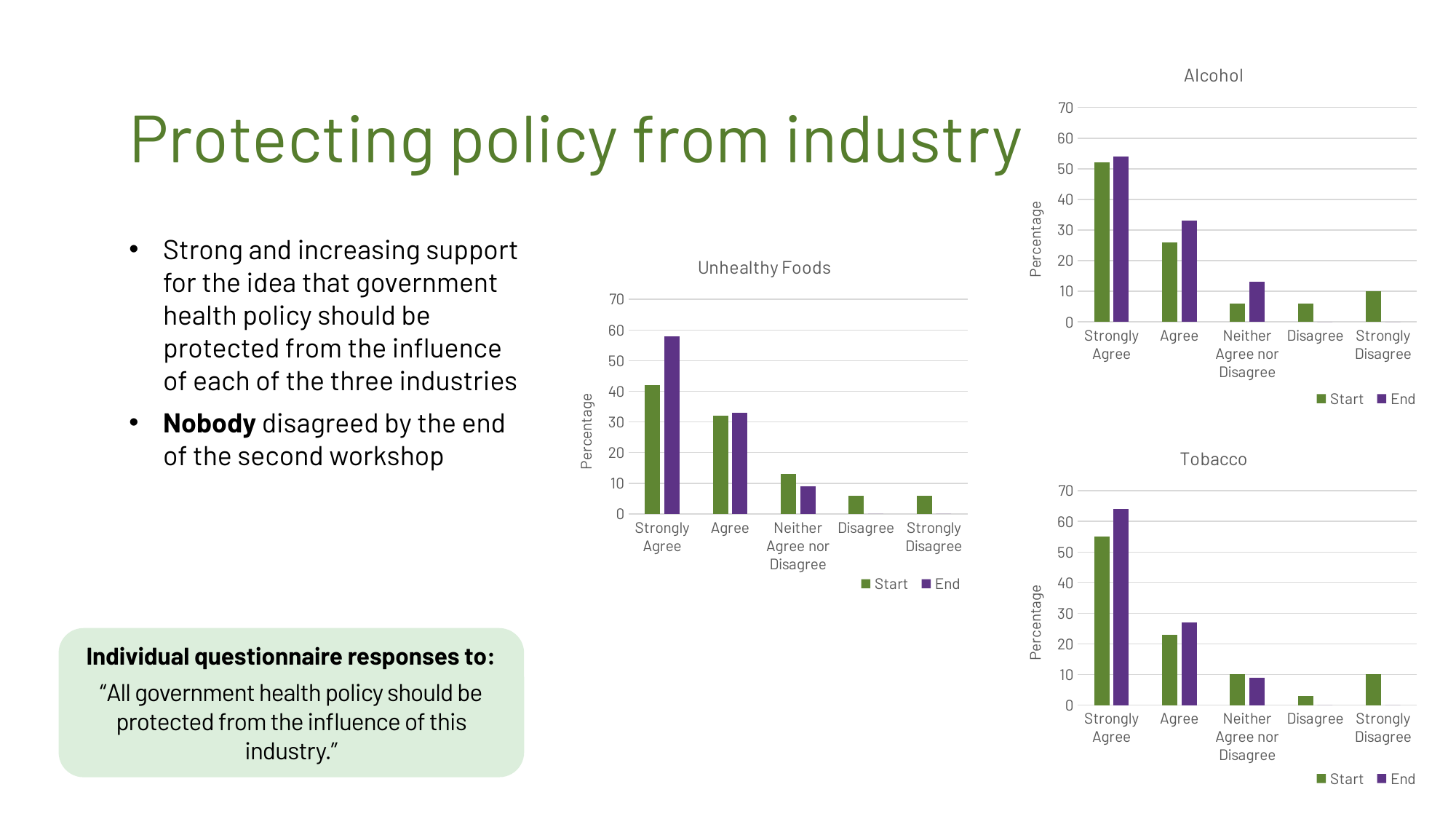

### Chart: Alcohol

| Category | Start | End |
|---|---|---|
| Strongly Agree | 52.0 | 54.0 |
| Agree | 26.0 | 33.0 |
| Neither Agree nor Disagree | 6.0 | 13.0 |
| Disagree | 6.0 | 0.0 |
| Strongly Disagree | 10.0 | 0.0 |
Protecting policy from industry
Strong and increasing support for the idea that government health policy should be protected from the influence of each of the three industries
Nobody disagreed by the end of the second workshop

### Chart: Unhealthy Foods

| Category | Start | End |
|---|---|---|
| Strongly Agree | 42.0 | 58.0 |
| Agree | 32.0 | 33.0 |
| Neither Agree nor Disagree | 13.0 | 9.0 |
| Disagree | 6.0 | 0.0 |
| Strongly Disagree | 6.0 | 0.0 |

### Chart: Tobacco

| Category | Start | End |
|---|---|---|
| Strongly Agree | 55.0 | 64.0 |
| Agree | 23.0 | 27.0 |
| Neither Agree nor Disagree | 10.0 | 9.0 |
| Disagree | 3.0 | 0.0 |
| Strongly Disagree | 10.0 | 0.0 |
Individual questionnaire responses to:
“All government health policy should be protected from the influence of this industry.”